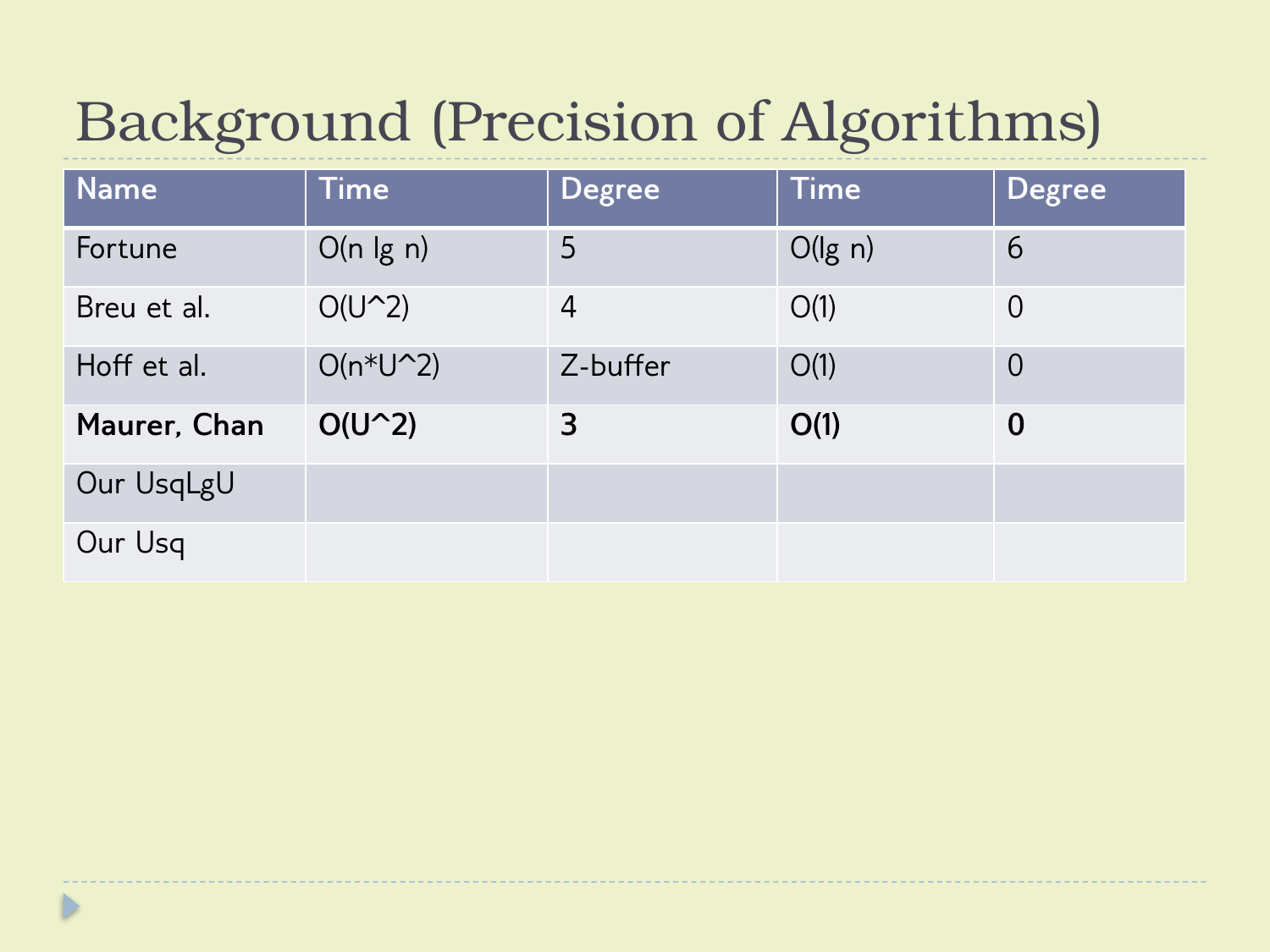

# Background (Precision of Algorithms)

| Name | Time | Degree | Time | Degree |
| --- | --- | --- | --- | --- |
| Fortune | O(n lg n) | 5 | O(lg n) | 6 |
| Breu et al. | O(U^2) | 4 | O(1) | 0 |
| Hoff et al. | O(n\*U^2) | Z-buffer | O(1) | 0 |
| Maurer, Chan | O(U^2) | 3 | O(1) | 0 |
| Our UsqLgU |  |  |  |  |
| Our Usq |  |  |  |  |